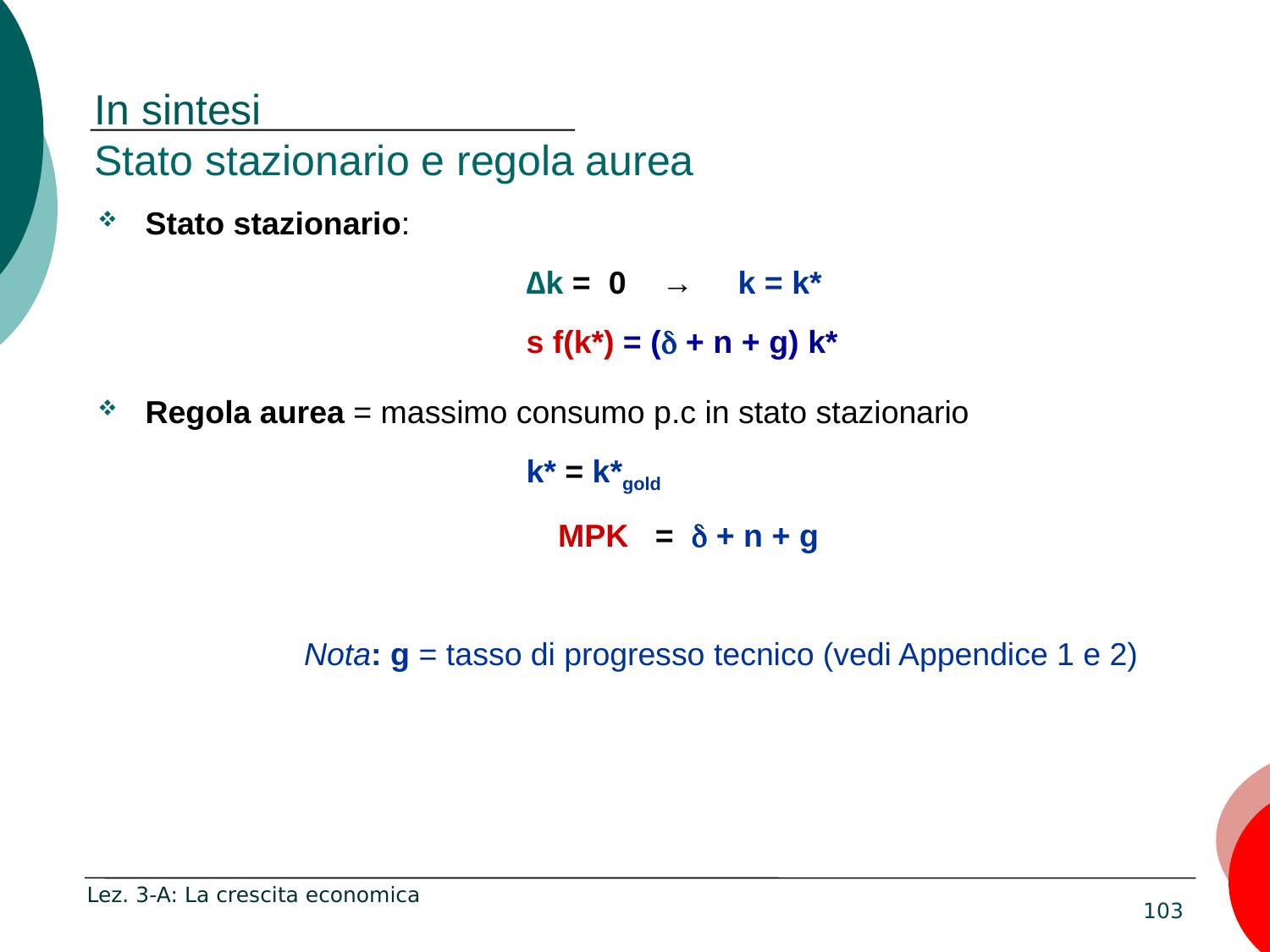

# In sintesi Stato stazionario e regola aurea
Stato stazionario:
				∆k =  0    →     k = k*
				s f(k*) = (δ + n + g) k*
Regola aurea = massimo consumo p.c in stato stazionario
				k* = k*gold
				MPK   =  δ + n + g

		Nota: g = tasso di progresso tecnico (vedi Appendice 1 e 2)
Lez. 3-A: La crescita economica